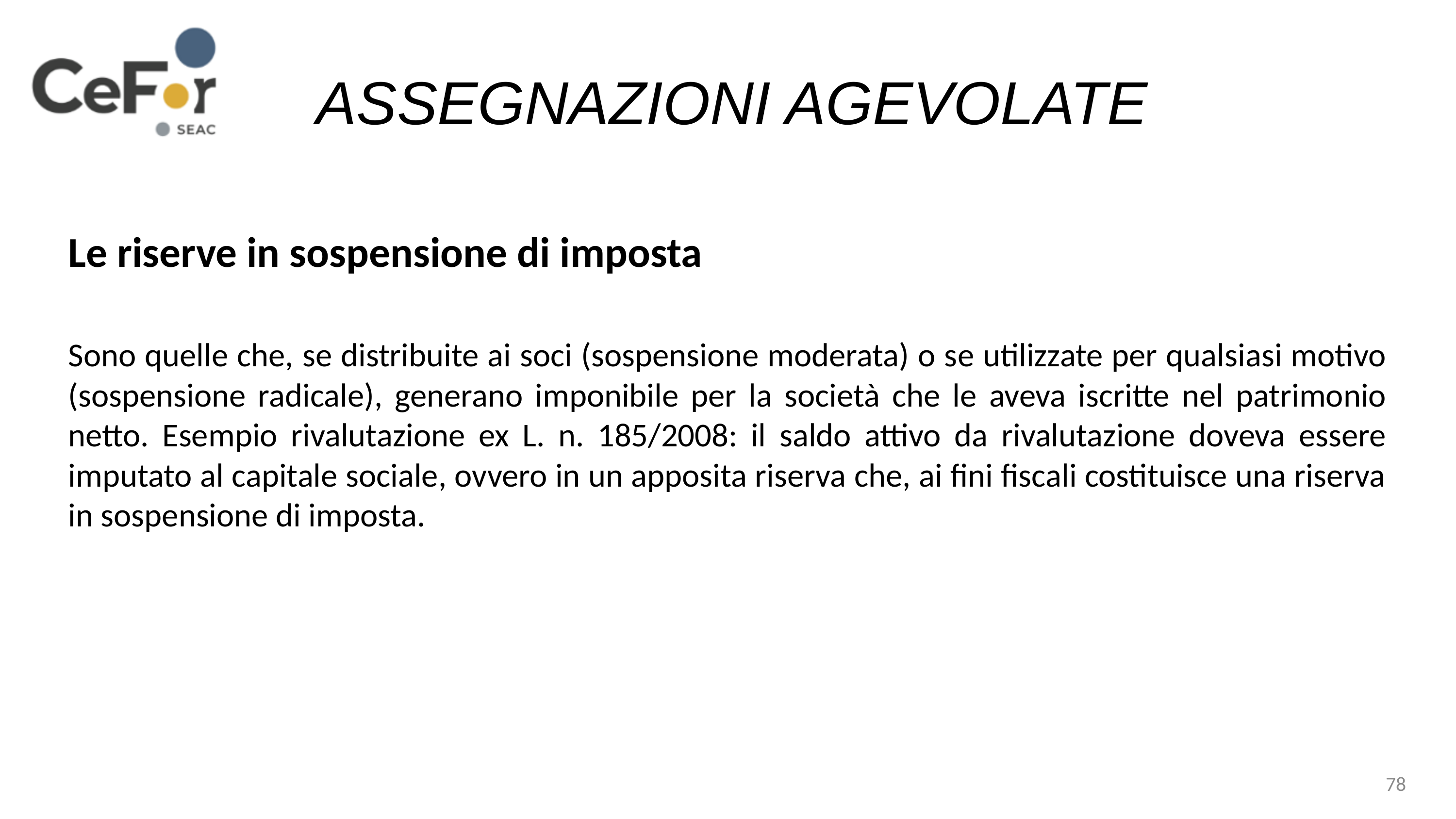

ASSEGNAZIONI AGEVOLATE
Le riserve in sospensione di imposta

Sono quelle che, se distribuite ai soci (sospensione moderata) o se utilizzate per qualsiasi motivo (sospensione radicale), generano imponibile per la società che le aveva iscritte nel patrimonio netto. Esempio rivalutazione ex L. n. 185/2008: il saldo attivo da rivalutazione doveva essere imputato al capitale sociale, ovvero in un apposita riserva che, ai fini fiscali costituisce una riserva in sospensione di imposta.
78